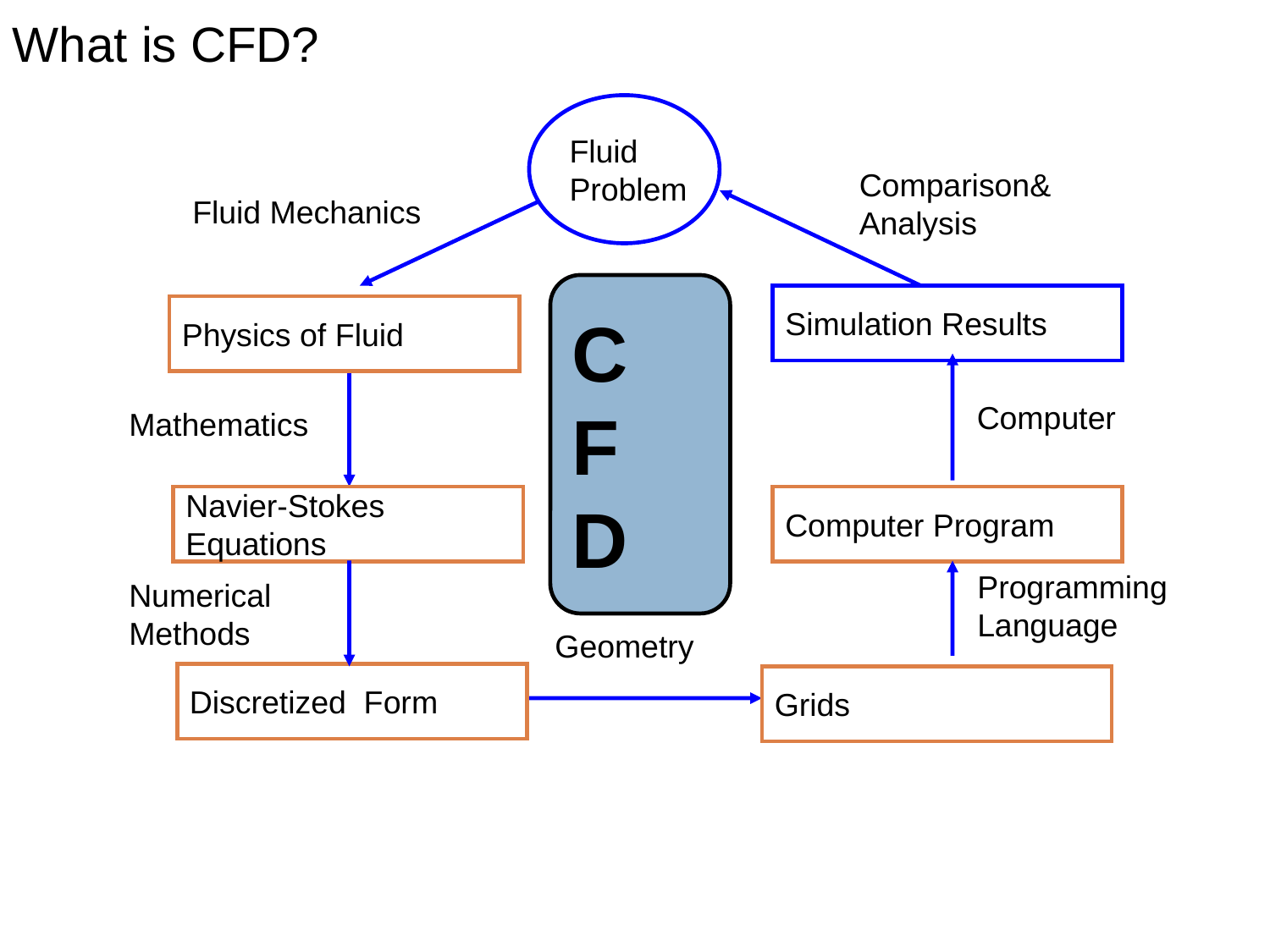

What is CFD?
Fluid
Problem
Comparison&Analysis

Fluid Mechanics

Physics of Fluid
C
F
D
Simulation Results

Computer

Mathematics
Navier-Stokes Equations
Computer Program

Programming
Language

Numerical
Methods
Discretized  Form
Geometry
Grids